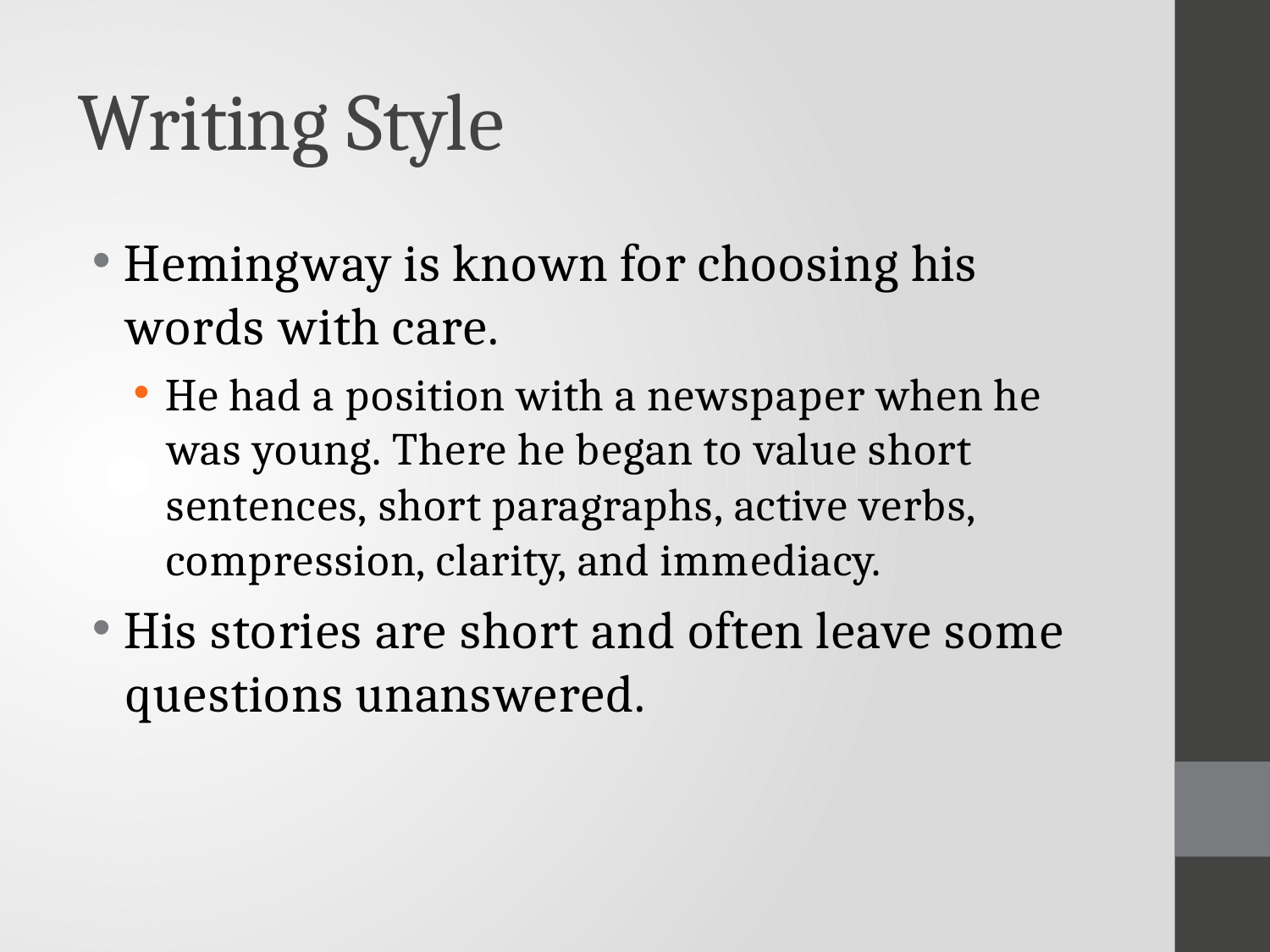

# Writing Style
Hemingway is known for choosing his words with care.
He had a position with a newspaper when he was young. There he began to value short sentences, short paragraphs, active verbs, compression, clarity, and immediacy.
His stories are short and often leave some questions unanswered.